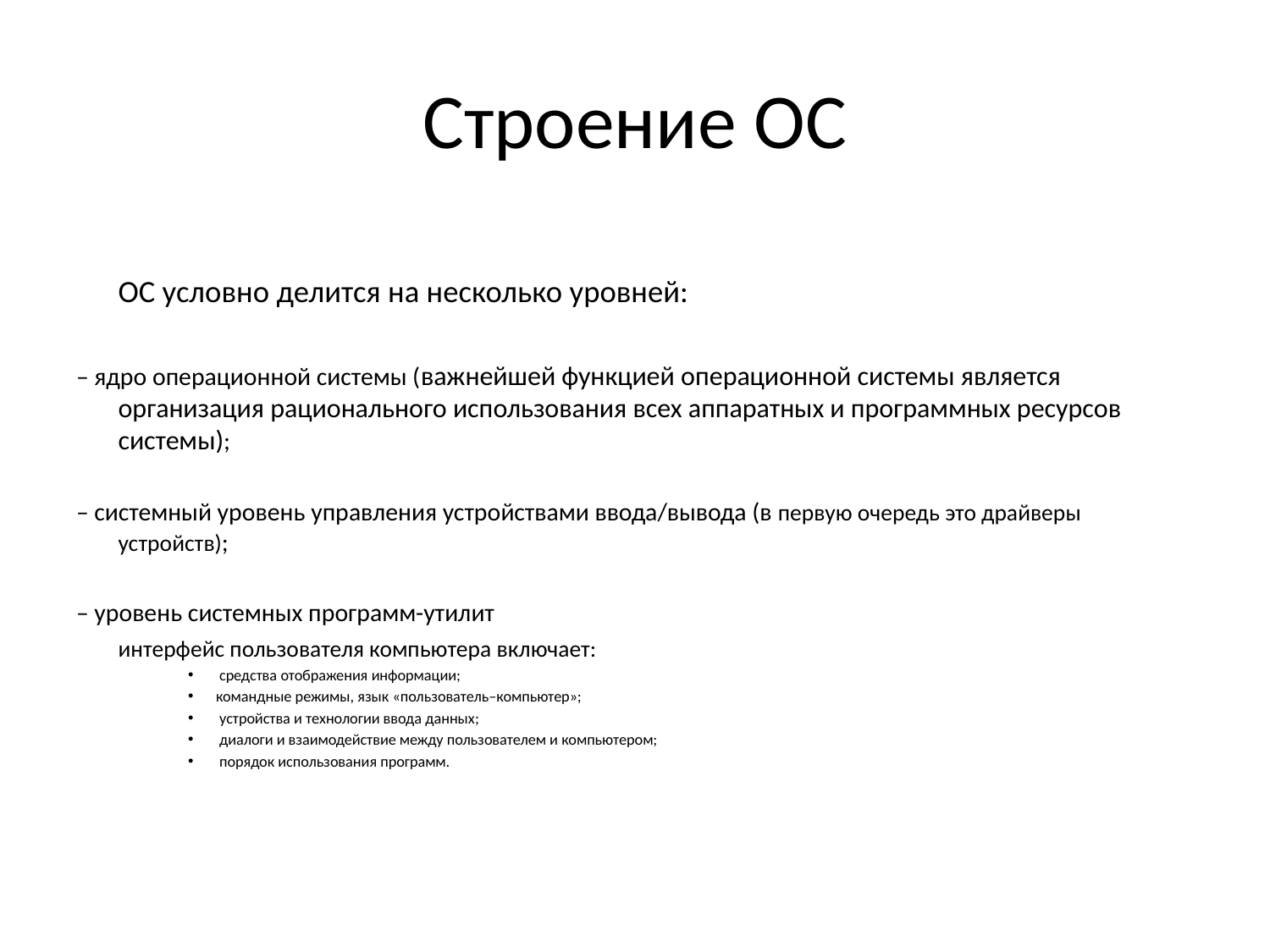

# Строение ОС

	ОС условно делится на несколько уровней:

– ядро операционной системы (важнейшей функцией операционной системы является организация рационального использования всех аппаратных и программных ресурсов системы);

– системный уровень управления устройствами ввода/вывода (в первую очередь это драйверы устройств);

– уровень системных программ-утилит
	интерфейс пользователя компьютера включает:
 средства отображения информации;
командные режимы, язык «пользователь–компьютер»;
 устройства и технологии ввода данных;
 диалоги и взаимодействие между пользователем и компьютером;
 порядок использования программ.